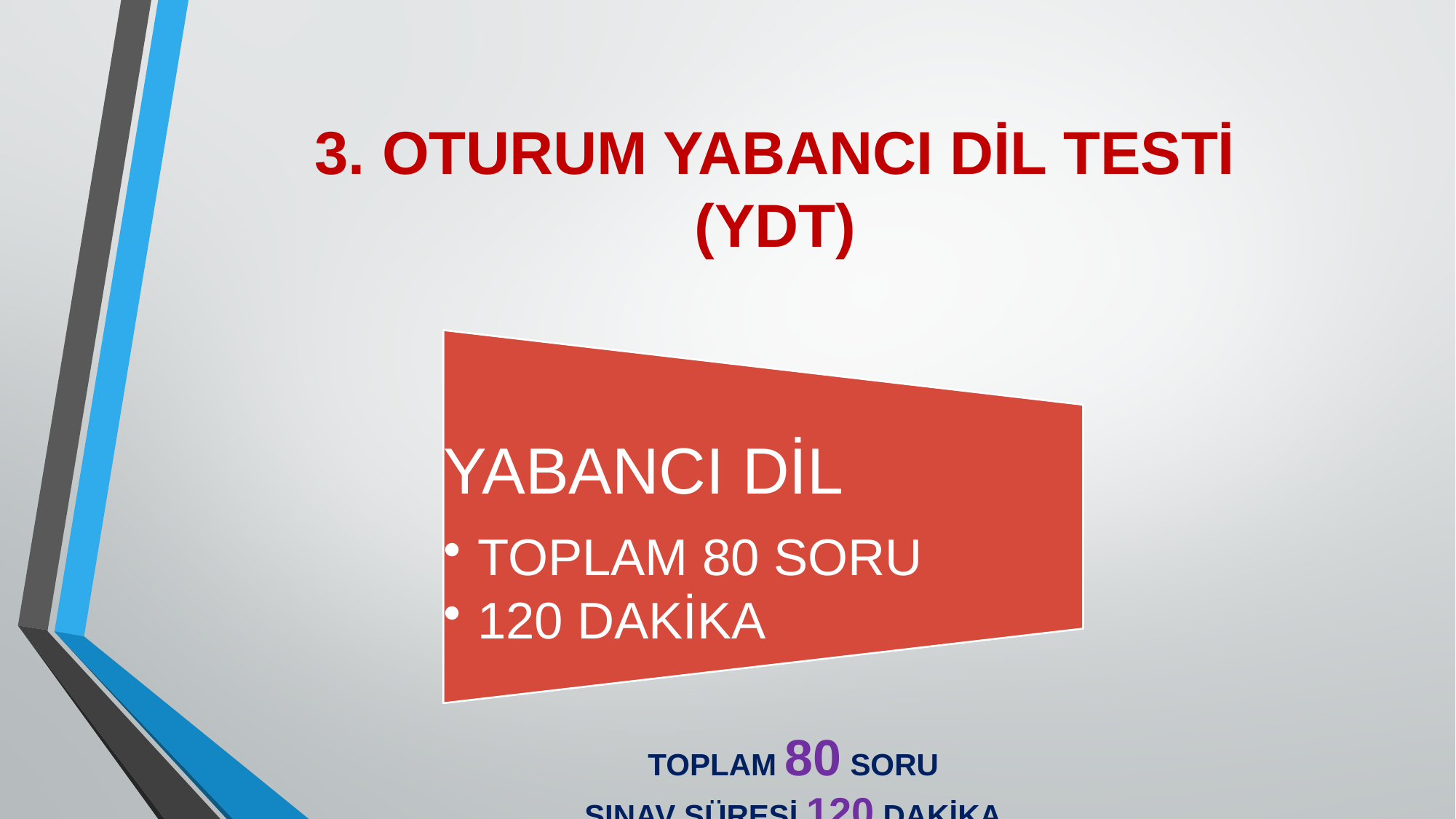

# 3. OTURUM YABANCI DİL TESTİ (YDT)
YABANCI DİL
TOPLAM 80 SORU
120 DAKİKA
TOPLAM 80 SORU
SINAV SÜRESİ 120 DAKİKA